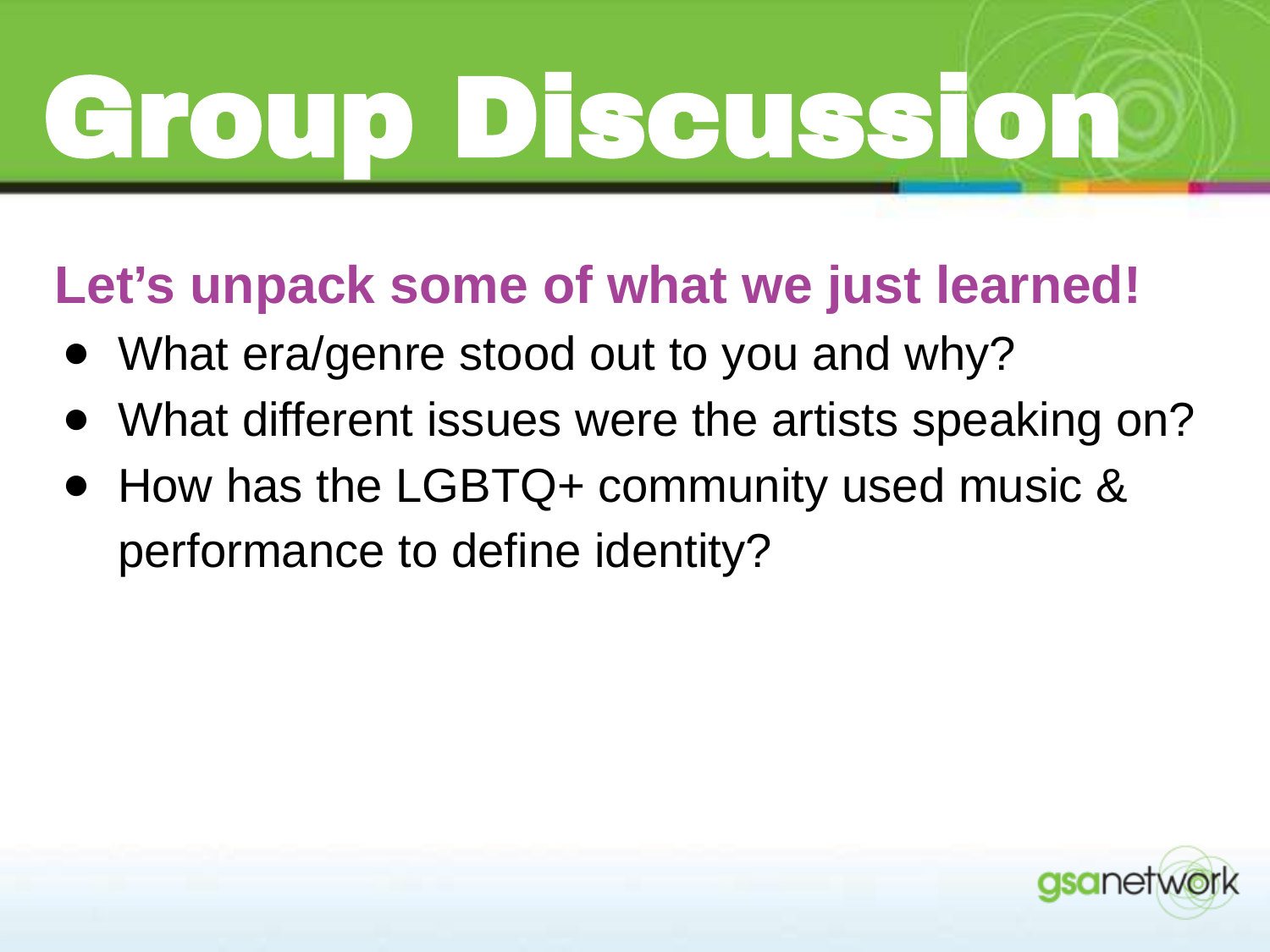

Group Discussion
Let’s unpack some of what we just learned!
What era/genre stood out to you and why?
What different issues were the artists speaking on?
How has the LGBTQ+ community used music & performance to define identity?